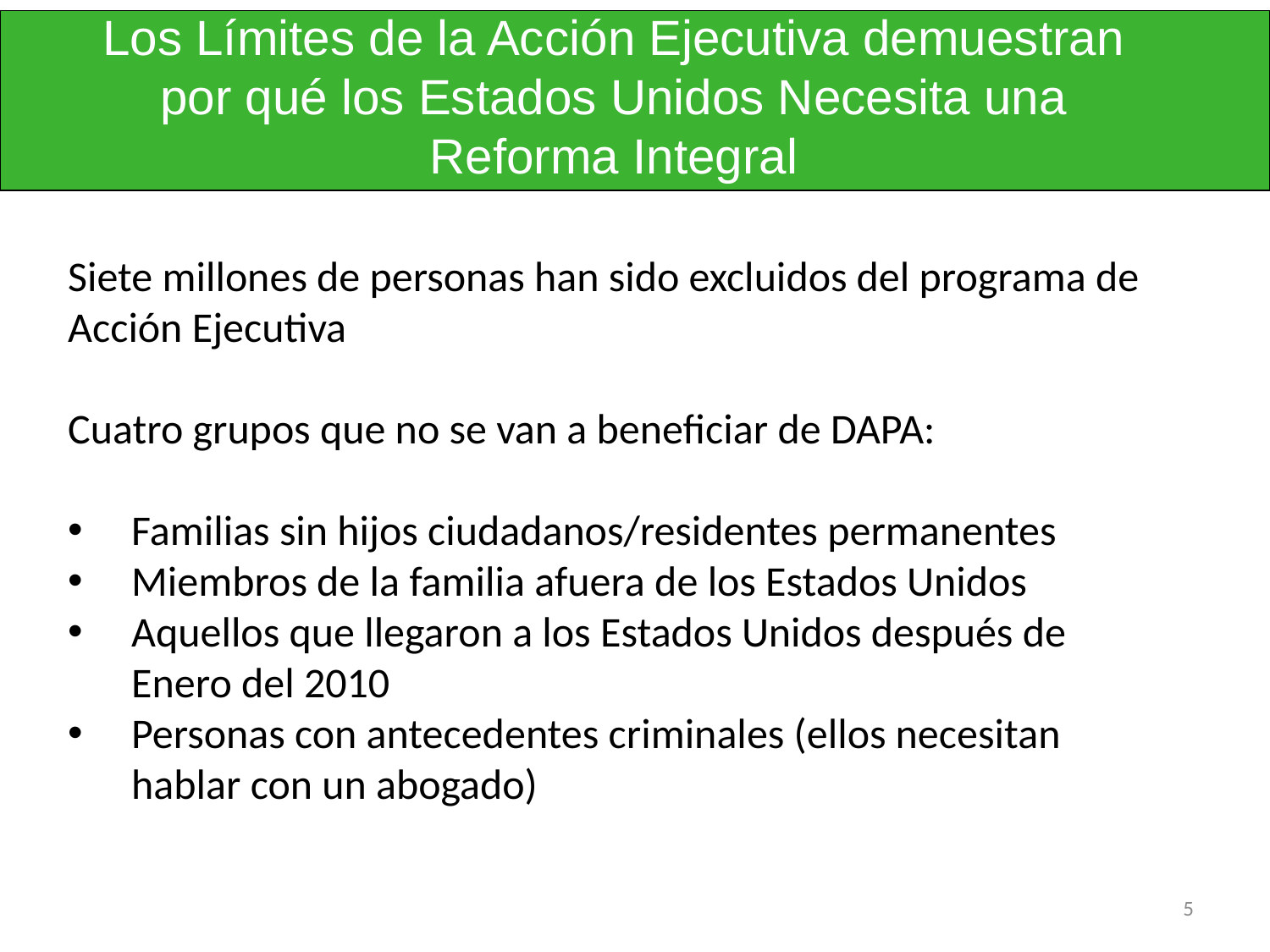

Los Límites de la Acción Ejecutiva demuestran por qué los Estados Unidos Necesita una Reforma Integral

Siete millones de personas han sido excluidos del programa de Acción Ejecutiva

Cuatro grupos que no se van a beneficiar de DAPA:

Familias sin hijos ciudadanos/residentes permanentes
Miembros de la familia afuera de los Estados Unidos
Aquellos que llegaron a los Estados Unidos después de Enero del 2010
Personas con antecedentes criminales (ellos necesitan hablar con un abogado)

5